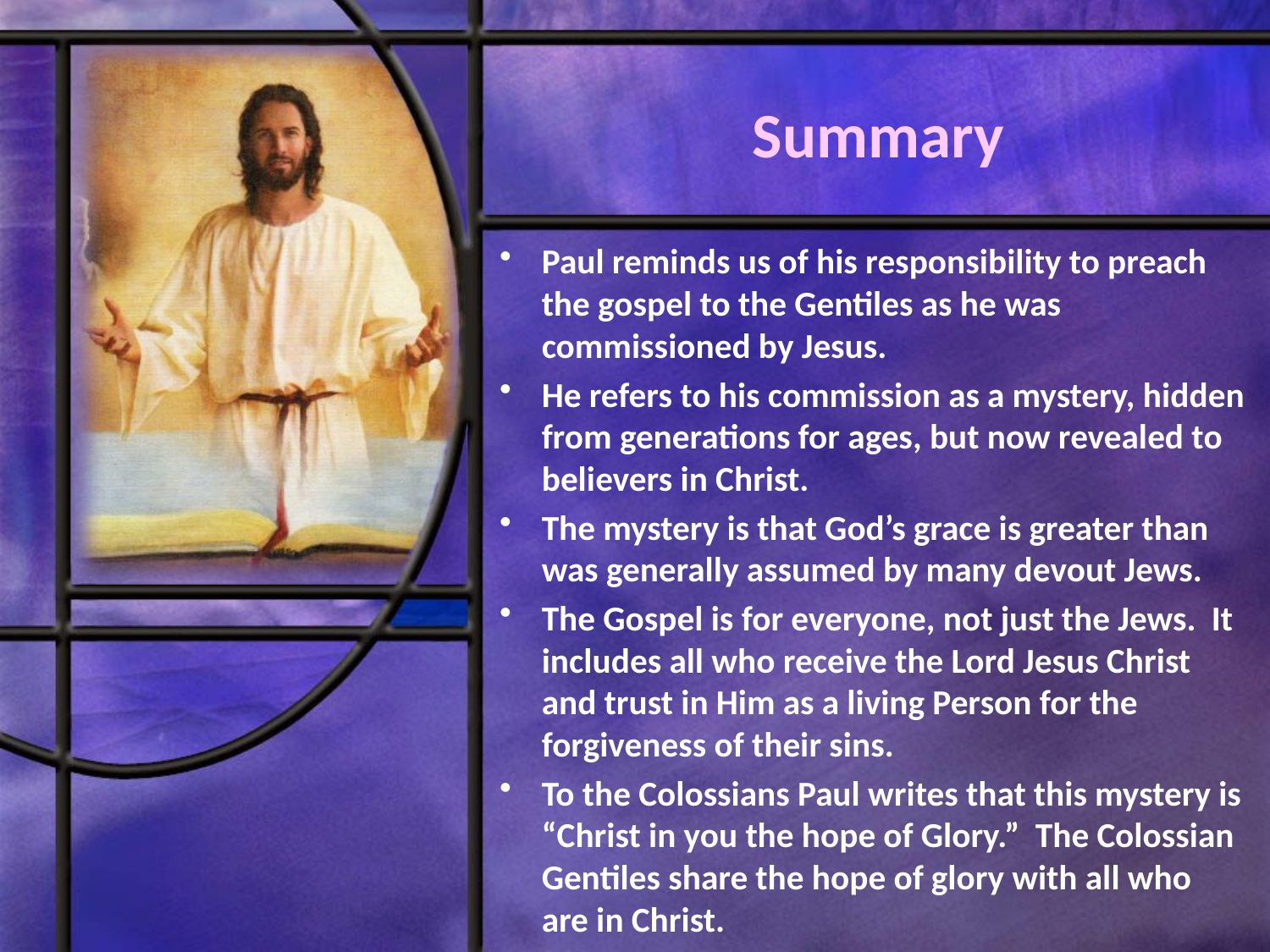

# Summary
Paul reminds us of his responsibility to preach the gospel to the Gentiles as he was commissioned by Jesus.
He refers to his commission as a mystery, hidden from generations for ages, but now revealed to believers in Christ.
The mystery is that God’s grace is greater than was generally assumed by many devout Jews.
The Gospel is for everyone, not just the Jews.  It includes all who receive the Lord Jesus Christ and trust in Him as a living Person for the forgiveness of their sins.
To the Colossians Paul writes that this mystery is “Christ in you the hope of Glory.”  The Colossian Gentiles share the hope of glory with all who are in Christ.